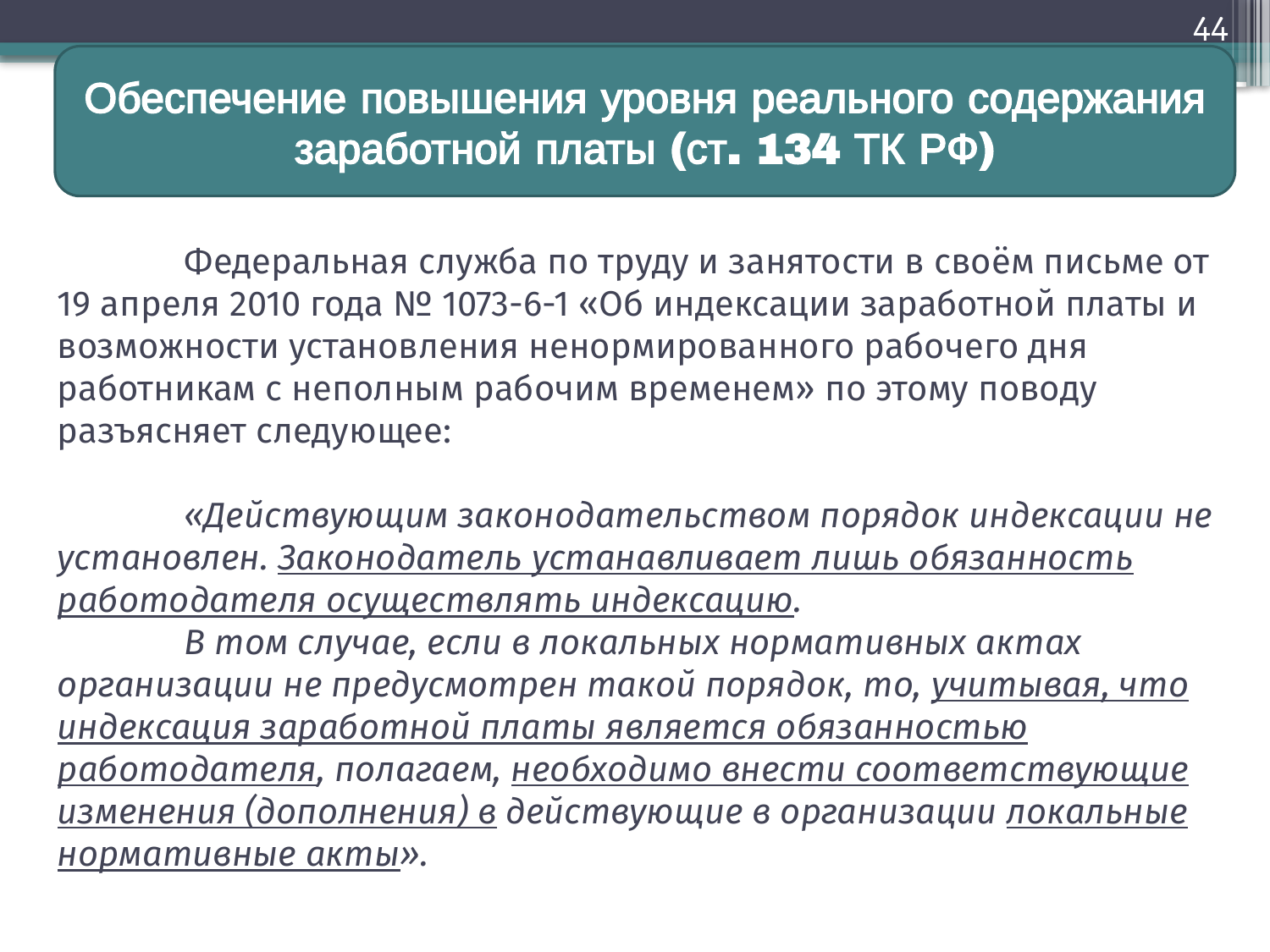

44
Обеспечение повышения уровня реального содержания заработной платы (ст. 134 ТК РФ)
# Федеральная служба по труду и занятости в своём письме от 19 апреля 2010 года № 1073-6-1 «Об индексации заработной платы и возможности установления ненормированного рабочего дня работникам с неполным рабочим временем» по этому поводу разъясняет следующее: «Действующим законодательством порядок индексации не установлен. Законодатель устанавливает лишь обязанность работодателя осуществлять индексацию. В том случае, если в локальных нормативных актах организации не предусмотрен такой порядок, то, учитывая, что индексация заработной платы является обязанностью работодателя, полагаем, необходимо внести соответствующие изменения (дополнения) в действующие в организации локальные нормативные акты».